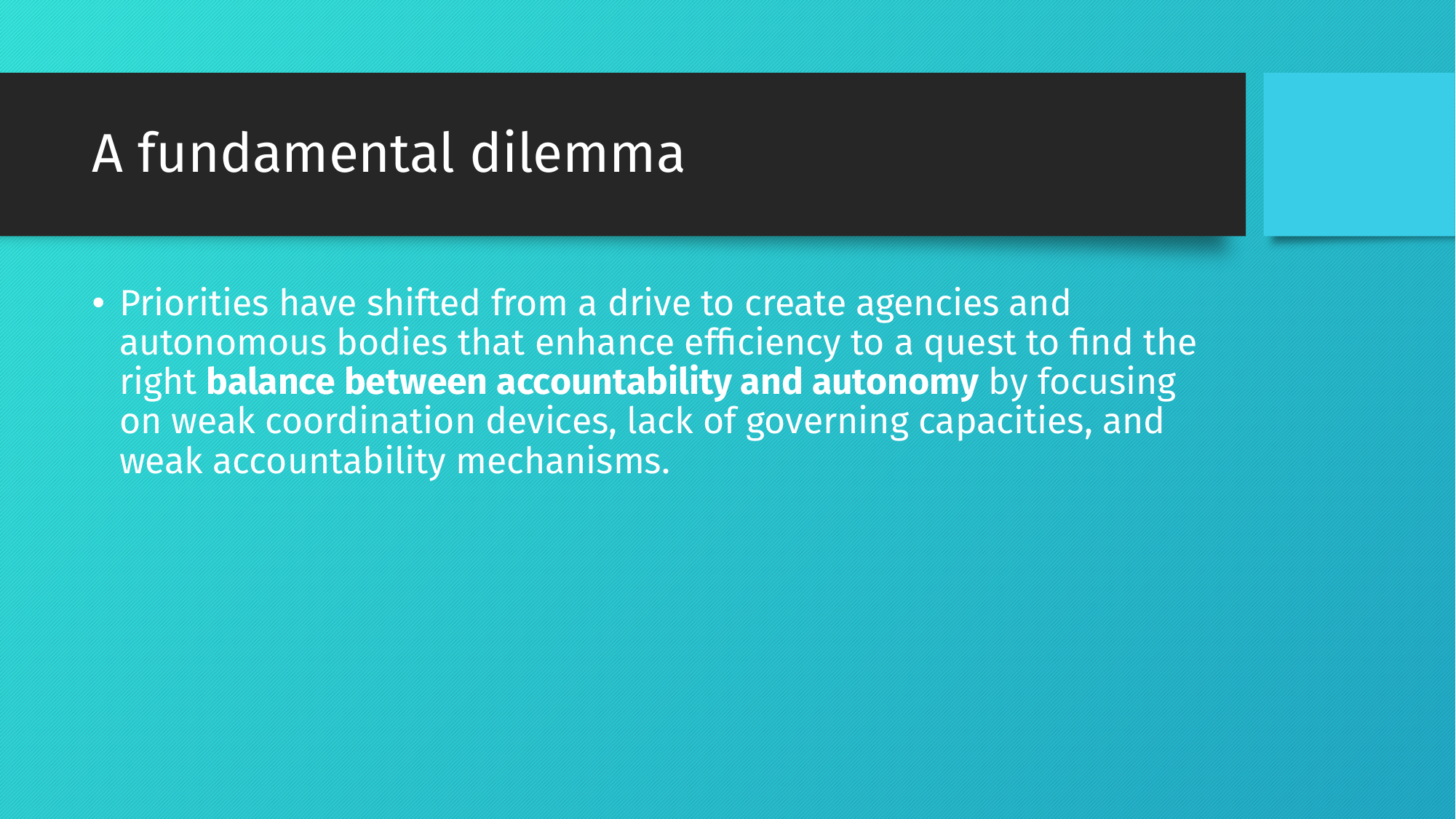

# A fundamental dilemma
Priorities have shifted from a drive to create agencies and autonomous bodies that enhance efficiency to a quest to find the right balance between accountability and autonomy by focusing on weak coordination devices, lack of governing capacities, and weak accountability mechanisms.